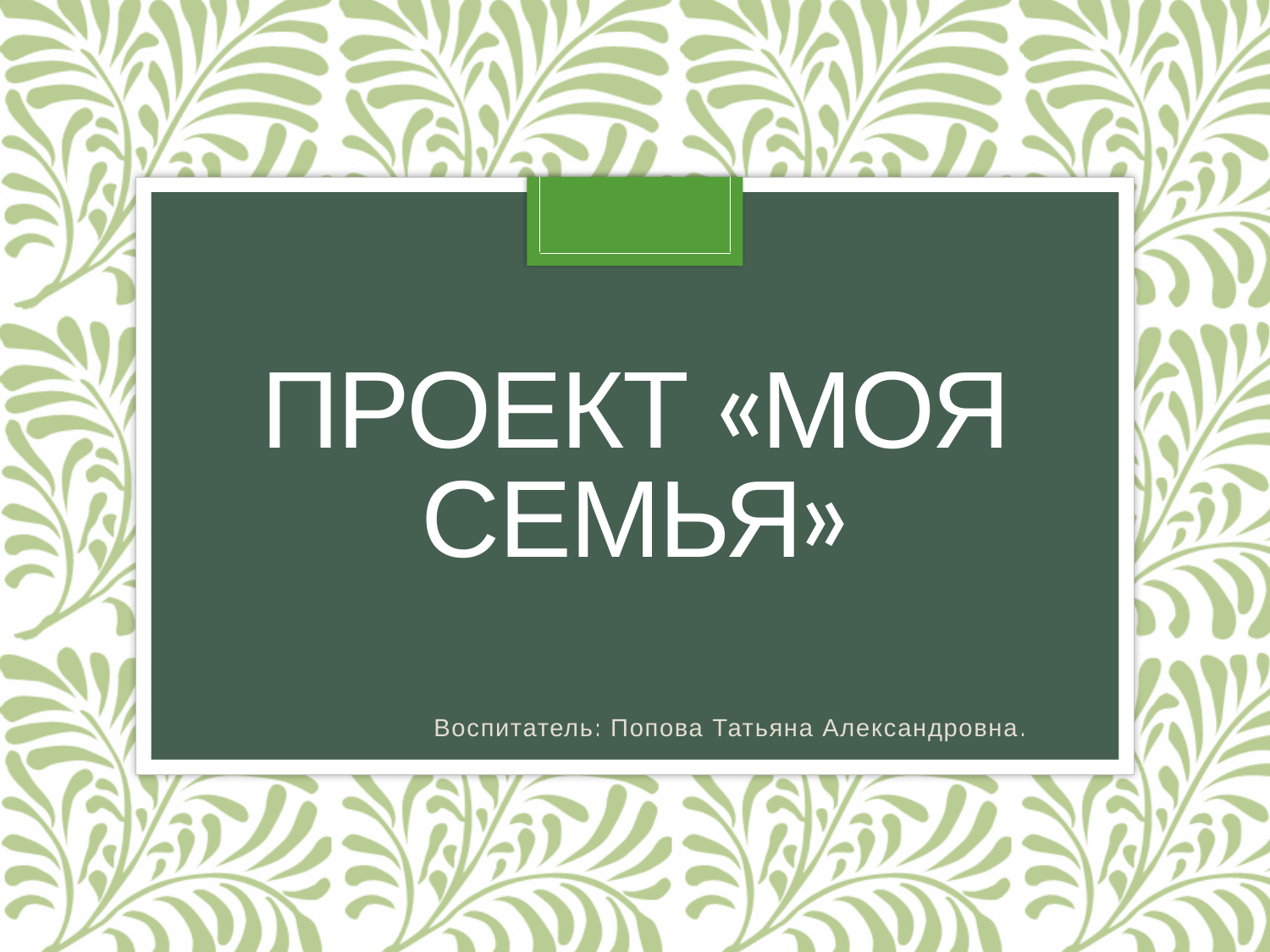

# Проект «Моя семья»
Воспитатель: Попова Татьяна Александровна.